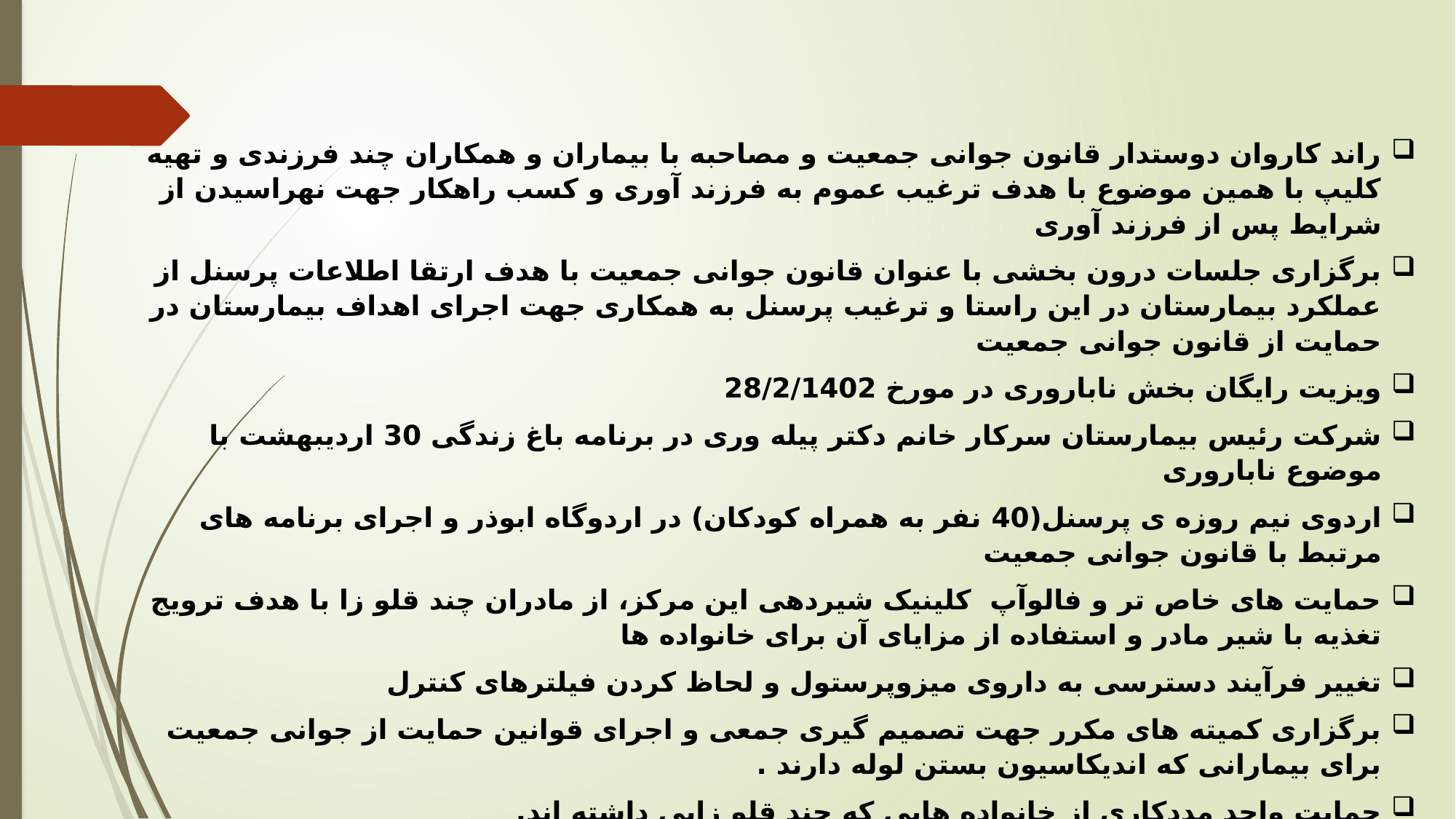

راند کاروان دوستدار قانون جوانی جمعیت و مصاحبه با بیماران و همکاران چند فرزندی و تهیه کلیپ با همین موضوع با هدف ترغیب عموم به فرزند آوری و کسب راهکار جهت نهراسیدن از شرایط پس از فرزند آوری
برگزاری جلسات درون بخشی با عنوان قانون جوانی جمعیت با هدف ارتقا اطلاعات پرسنل از عملکرد بیمارستان در این راستا و ترغیب پرسنل به همکاری جهت اجرای اهداف بیمارستان در حمایت از قانون جوانی جمعیت
ویزیت رایگان بخش ناباروری در مورخ 28/2/1402
شرکت رئیس بیمارستان سرکار خانم دکتر پیله وری در برنامه باغ زندگی 30 اردیبهشت با موضوع ناباروری
اردوی نیم روزه ی پرسنل(40 نفر به همراه کودکان) در اردوگاه ابوذر و اجرای برنامه های مرتبط با قانون جوانی جمعیت
حمایت های خاص تر و فالوآپ  کلینیک شیردهی این مرکز، از مادران چند قلو زا با هدف ترویج تغذیه با شیر مادر و استفاده از مزایای آن برای خانواده ها
تغییر فرآیند دسترسی به داروی میزوپرستول و لحاظ کردن فیلترهای کنترل
برگزاری کمیته های مکرر جهت تصمیم گیری جمعی و اجرای قوانین حمایت از جوانی جمعیت برای بیمارانی که اندیکاسیون بستن لوله دارند .
حمایت واحد مددکاری از خانواده هایی که چند قلو زایی داشته اند.
تکریم و عیادت از مادران چند قلو زا در بیمارستان فاطمیه
پوشش خبری مادران چند قلو زا توسط واحد روابط عمومی جهت ایجاد احساس نشاط در این خانواده ها